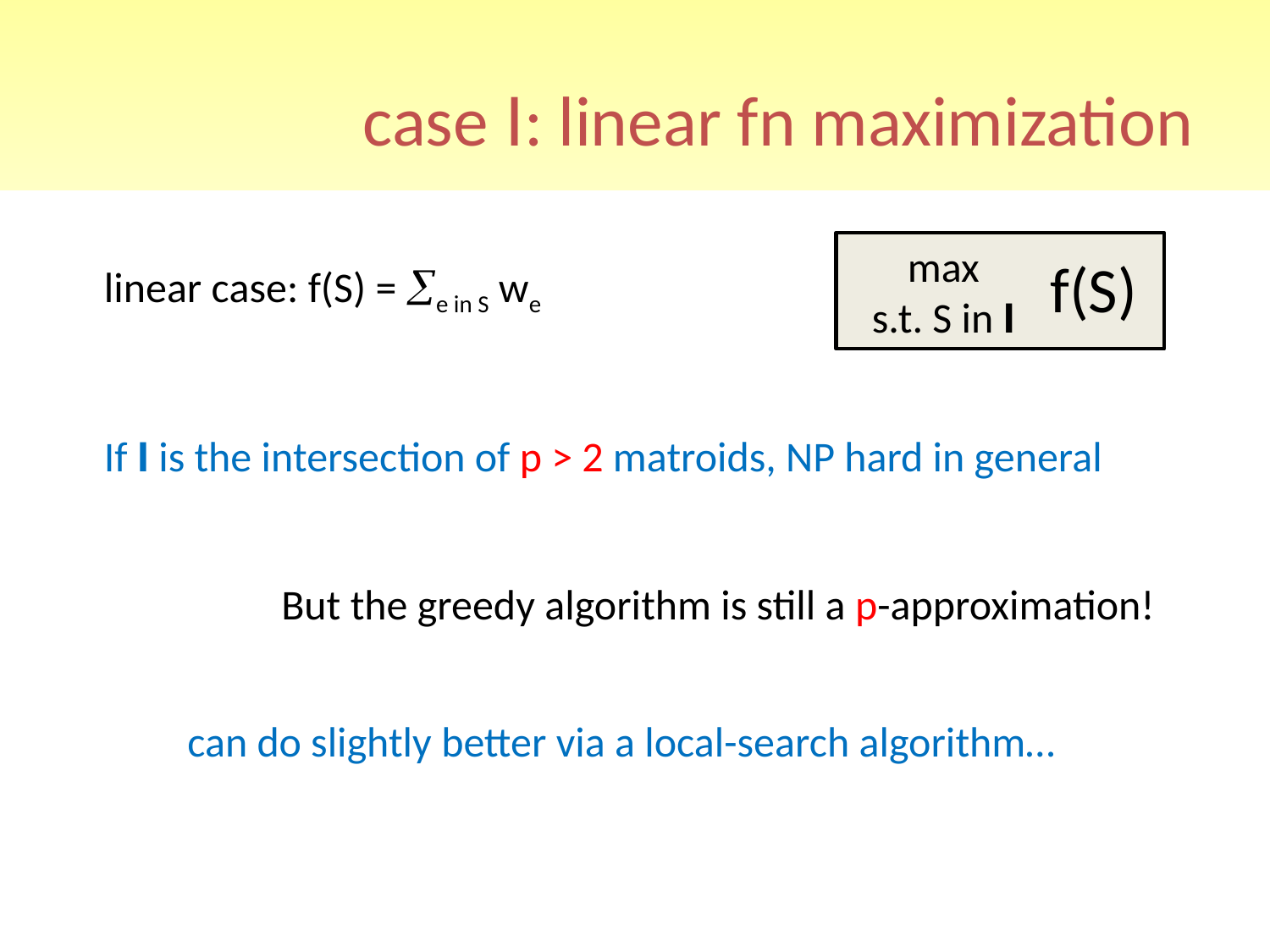

# case I: linear fn maximization

max
s.t. S in I
f(S)
linear case: f(S) = ∑e in S we
If I is the intersection of p > 2 matroids, NP hard in general
But the greedy algorithm is still a p-approximation!
can do slightly better via a local-search algorithm…